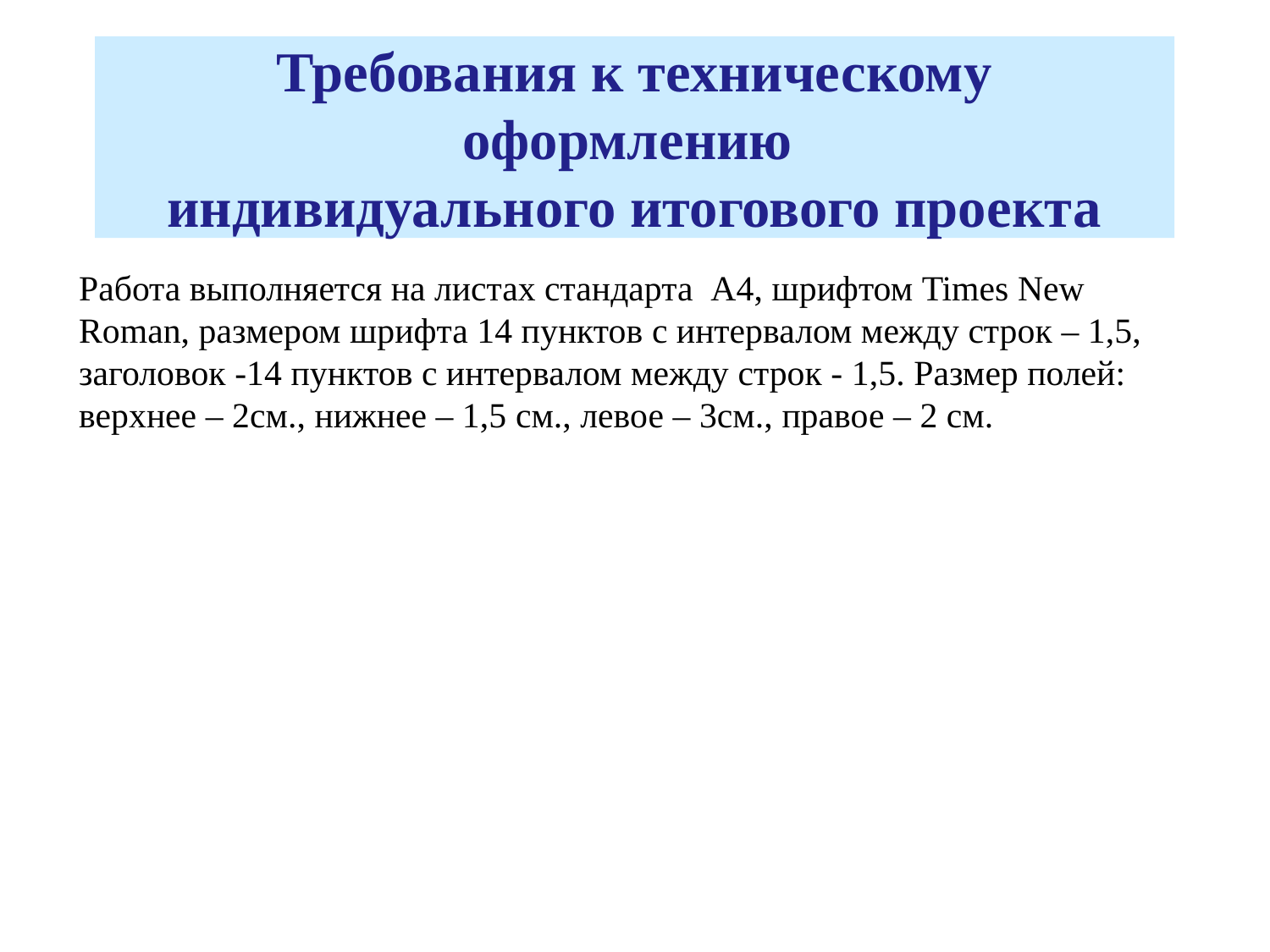

# Требования к техническому оформлению индивидуального итогового проекта
Работа выполняется на листах стандарта  А4, шрифтом Times New Roman, размером шрифта 14 пунктов с интервалом между строк – 1,5, заголовок -14 пунктов с интервалом между строк - 1,5. Размер полей: верхнее – 2см., нижнее – 1,5 см., левое – 3см., правое – 2 см.